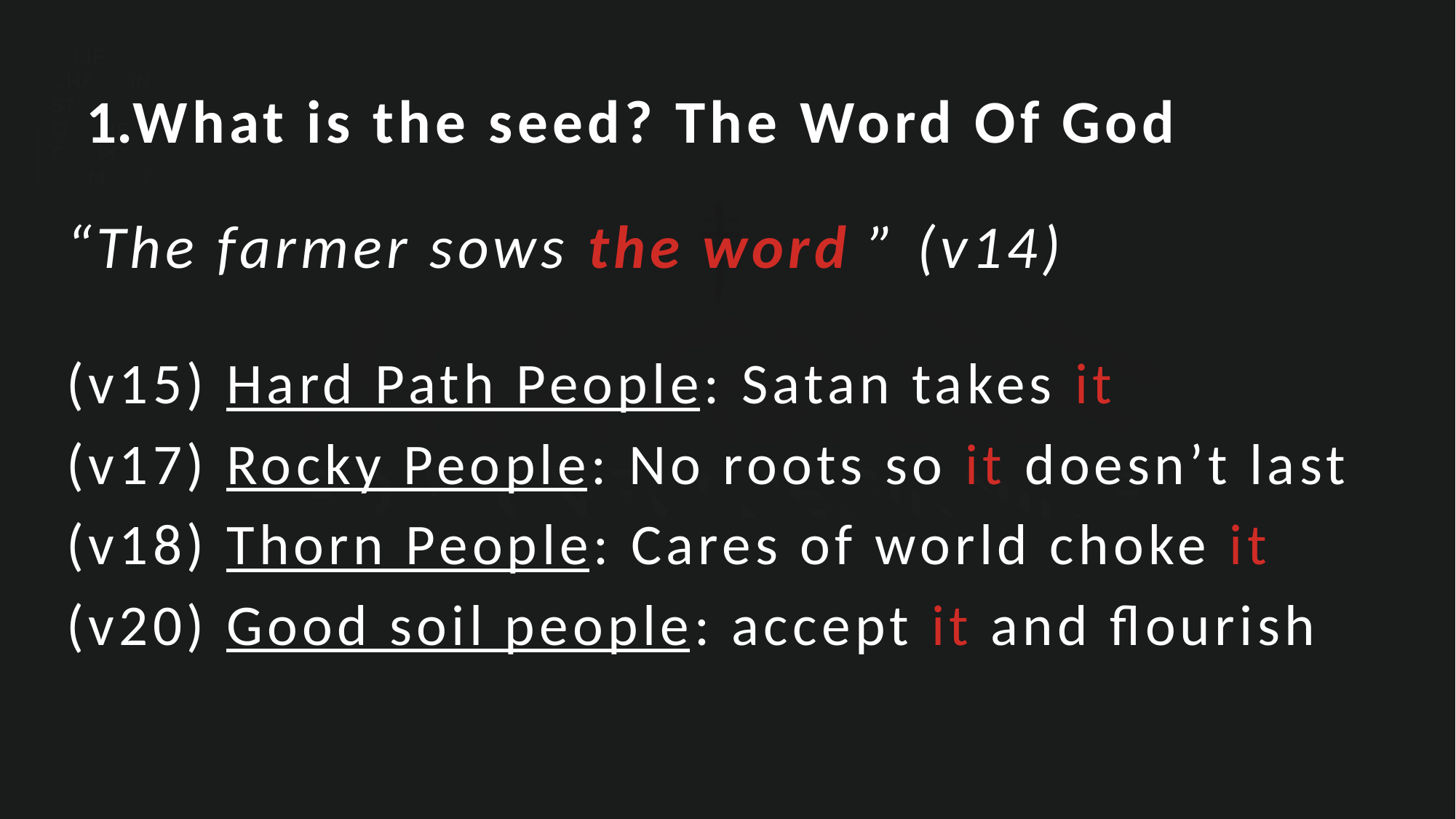

What is the seed? The Word Of God

“The farmer sows the word ” (v14)

(v15) Hard Path People: Satan takes it
(v17) Rocky People: No roots so it doesn’t last
(v18) Thorn People: Cares of world choke it
(v20) Good soil people: accept it and flourish